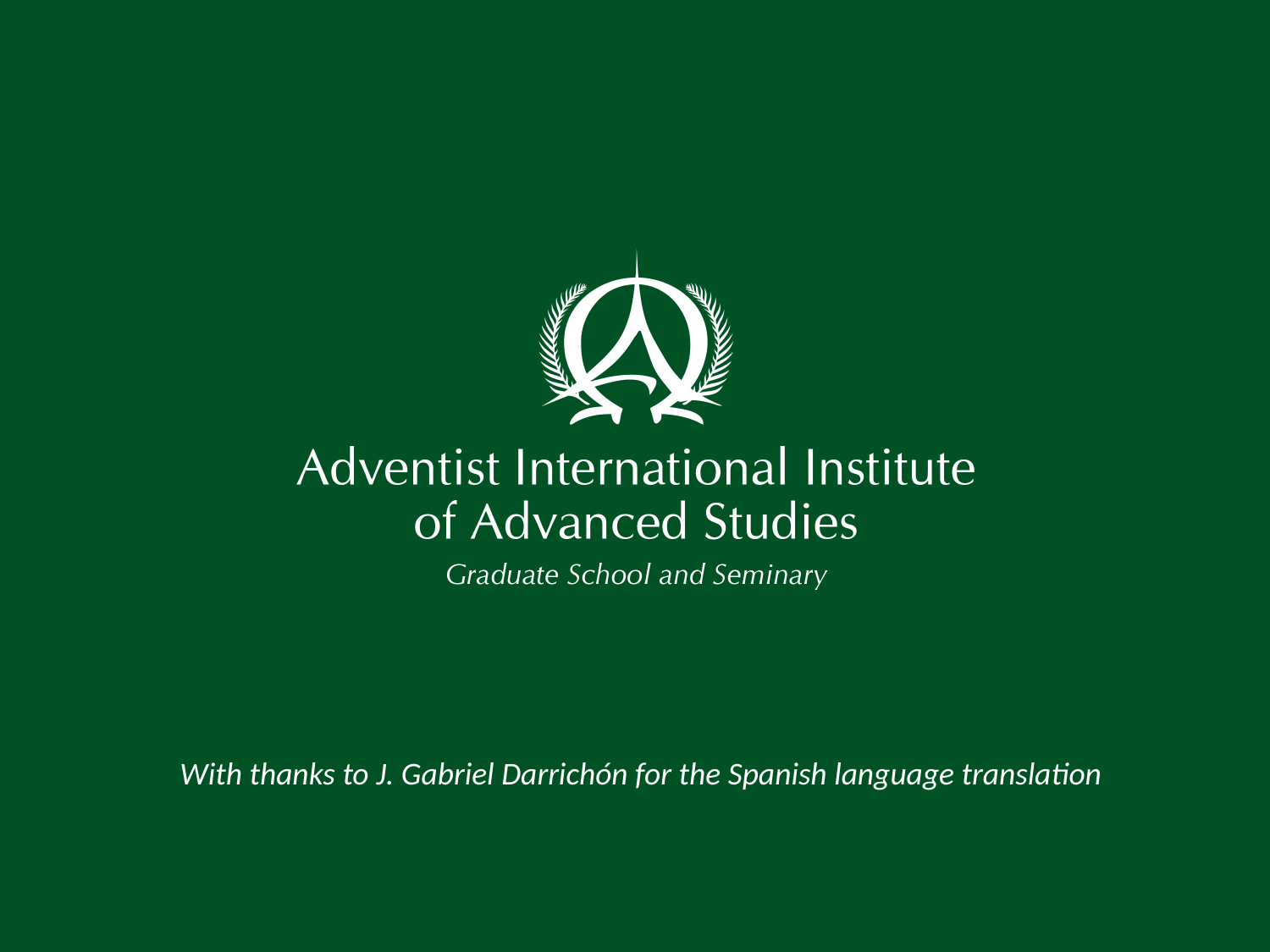

With thanks to J. Gabriel Darrichón for the Spanish language translation